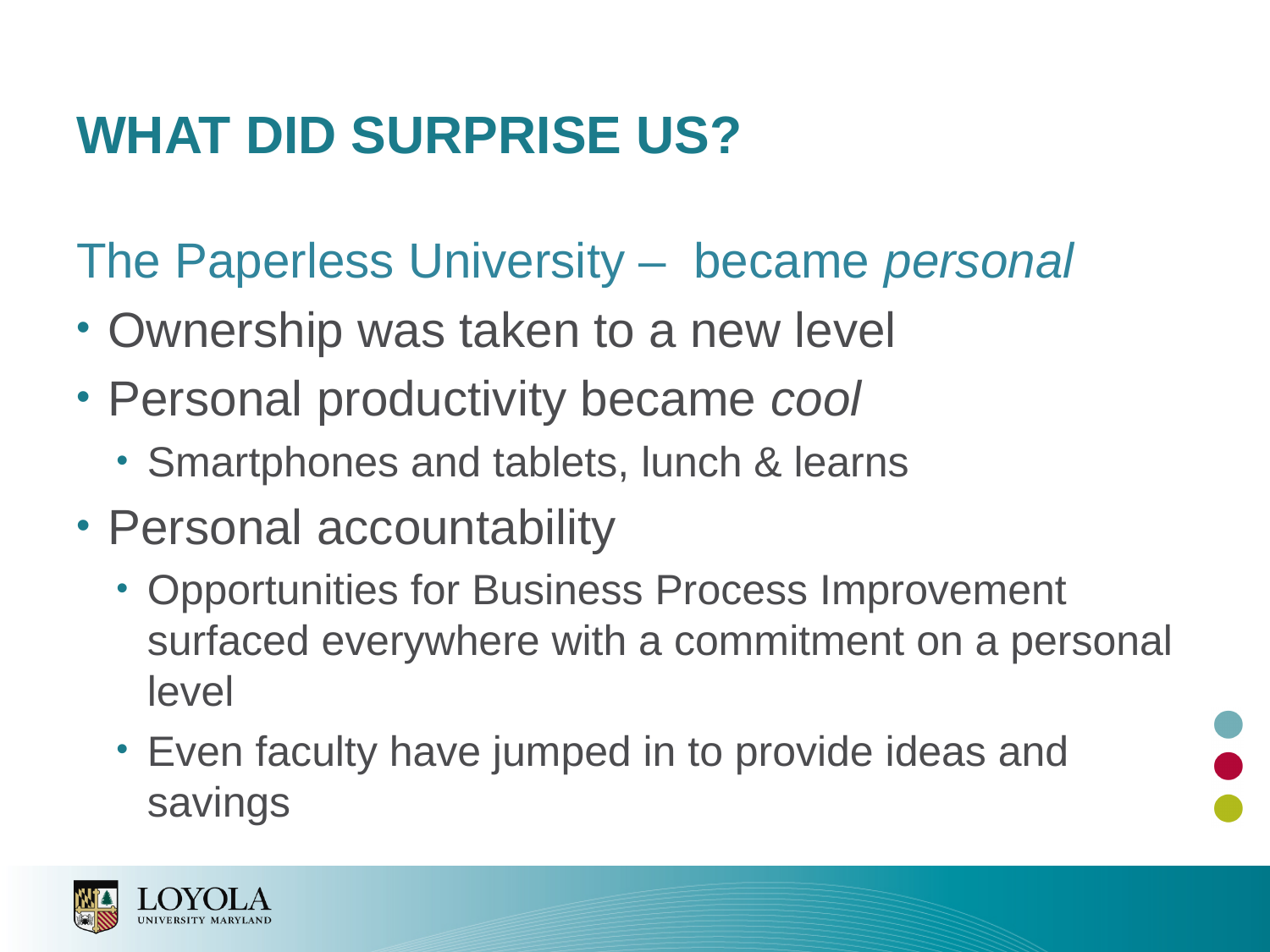

# What did surprise us?
The Paperless University –  became personal
Ownership was taken to a new level
Personal productivity became cool
Smartphones and tablets, lunch & learns
Personal accountability
Opportunities for Business Process Improvement surfaced everywhere with a commitment on a personal level
Even faculty have jumped in to provide ideas and savings